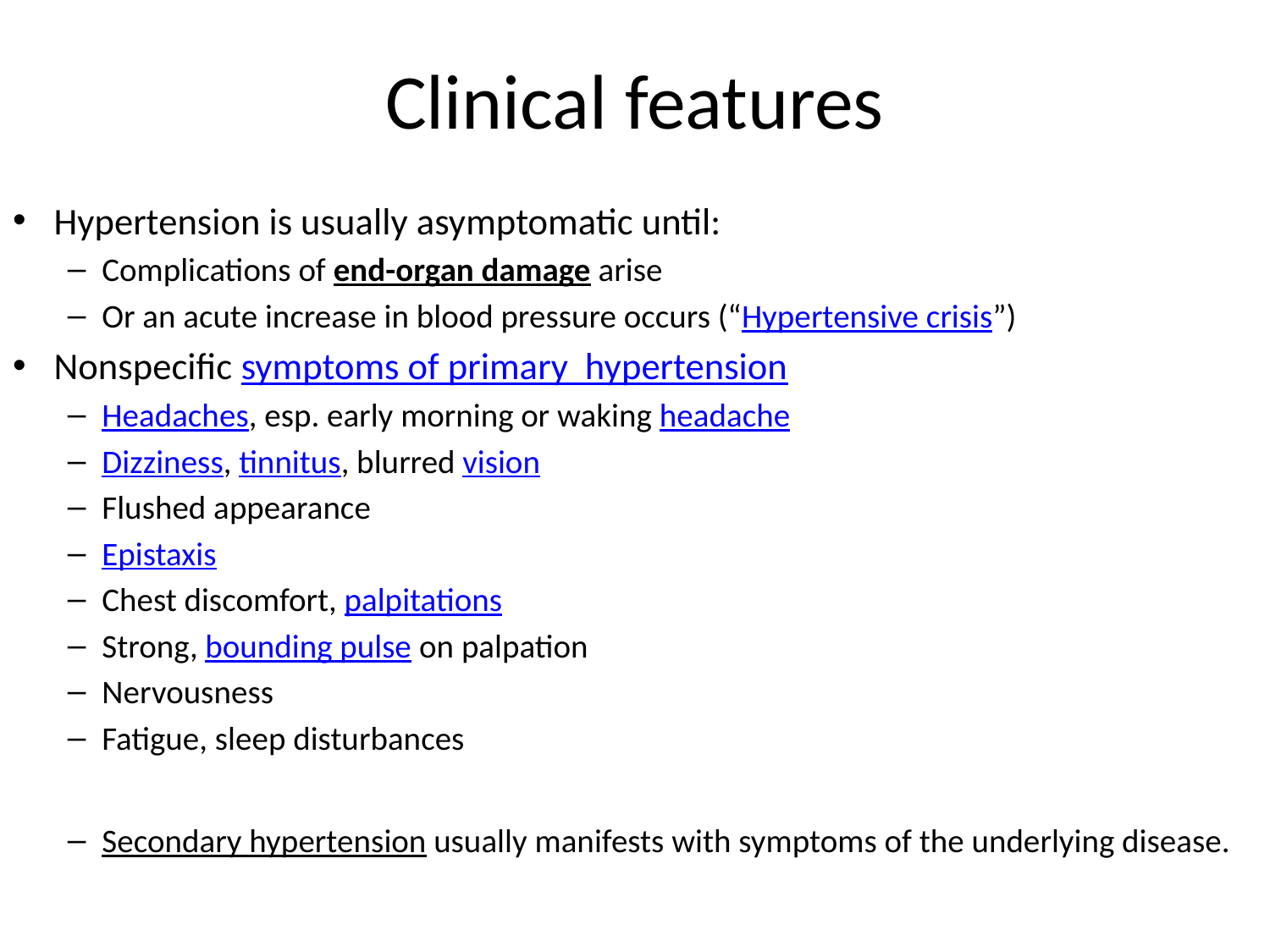

# Clinical features
Hypertension is usually asymptomatic until:
Complications of end-organ damage arise
Or an acute increase in blood pressure occurs (“Hypertensive crisis”)
Nonspecific symptoms of primary  hypertension
Headaches, esp. early morning or waking headache
Dizziness, tinnitus, blurred vision
Flushed appearance
Epistaxis
Chest discomfort, palpitations
Strong, bounding pulse on palpation
Nervousness
Fatigue, sleep disturbances

Secondary hypertension usually manifests with symptoms of the underlying disease.